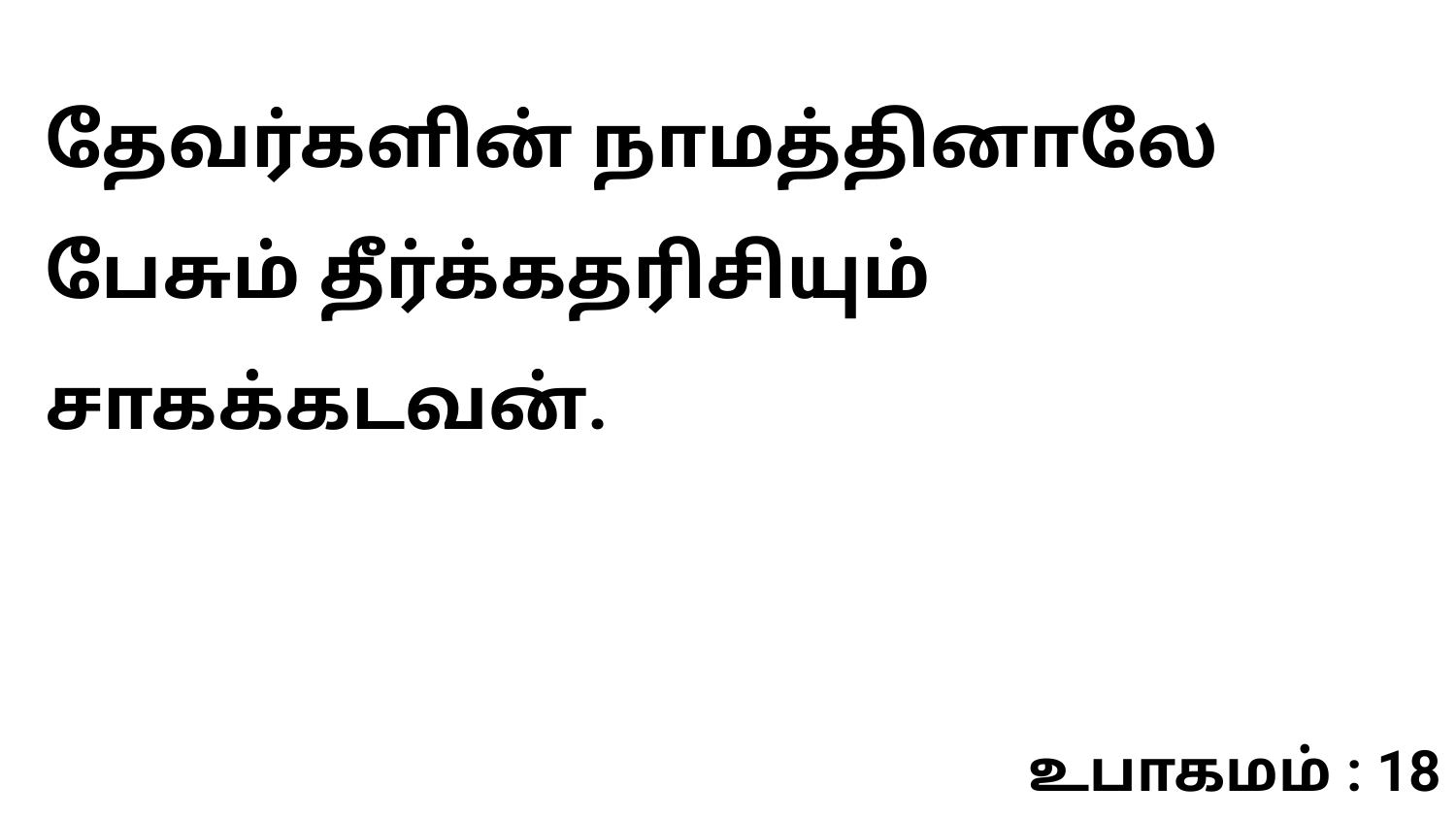

தேவர்களின் நாமத்தினாலே பேசும் தீர்க்கதரிசியும் சாகக்கடவன்.
உபாகமம் : 18